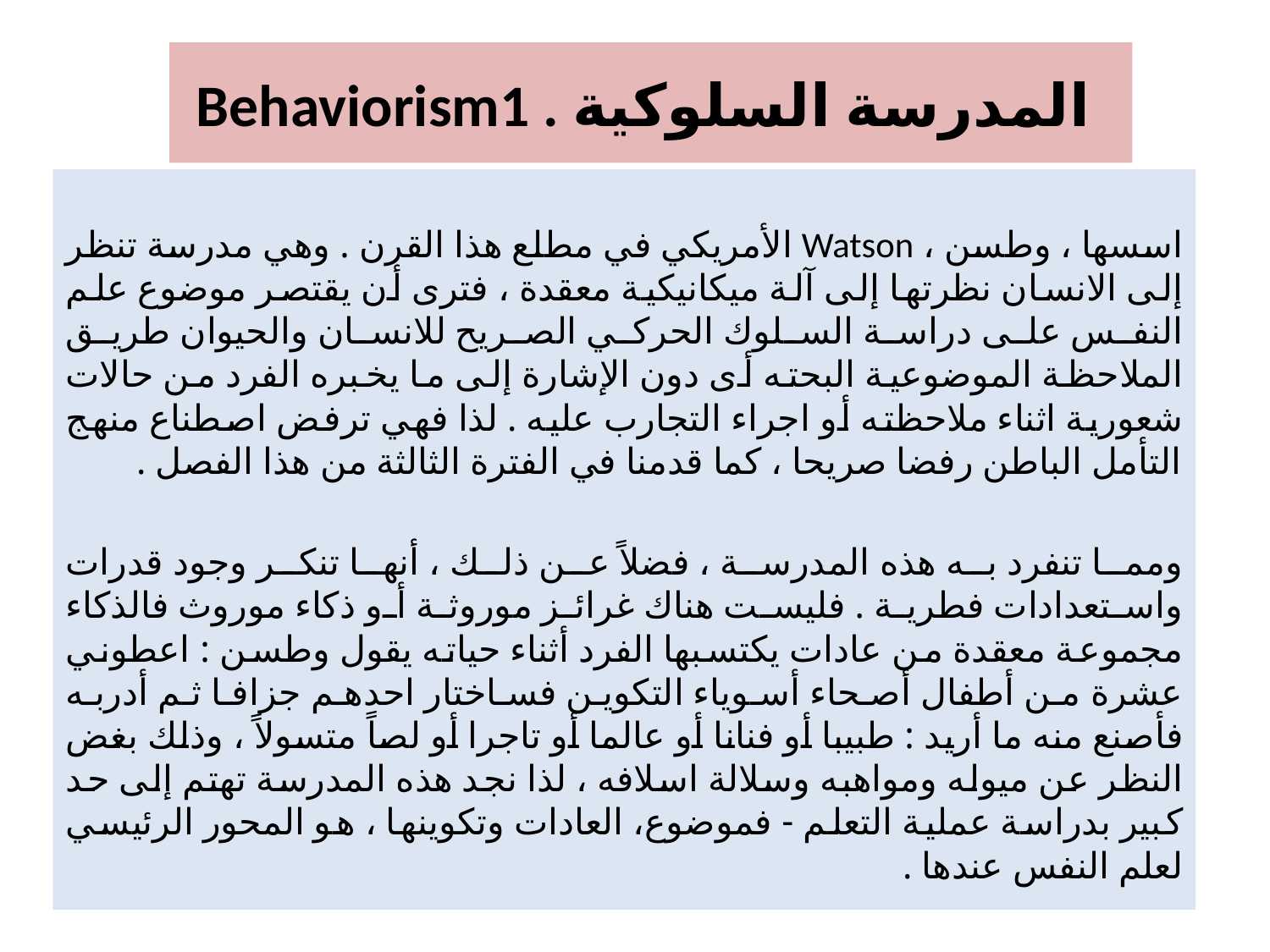

# Behaviorism1 . المدرسة السلوكية

اسسها ، وطسن ، Watson الأمريكي في مطلع هذا القرن . وهي مدرسة تنظر إلى الانسان نظرتها إلى آلة ميكانيكية معقدة ، فترى أن يقتصر موضوع علم النفس على دراسة السلوك الحركي الصريح للانسان والحيوان طريق الملاحظة الموضوعية البحته أى دون الإشارة إلى ما يخبره الفرد من حالات شعورية اثناء ملاحظته أو اجراء التجارب عليه . لذا فهي ترفض اصطناع منهج التأمل الباطن رفضا صريحا ، كما قدمنا في الفترة الثالثة من هذا الفصل .

ومما تنفرد به هذه المدرسة ، فضلاً عن ذلك ، أنها تنكر وجود قدرات واستعدادات فطرية . فليست هناك غرائز موروثة أو ذكاء موروث فالذكاء مجموعة معقدة من عادات يكتسبها الفرد أثناء حياته يقول وطسن : اعطوني عشرة من أطفال أصحاء أسوياء التكوين فساختار احدهم جزافا ثم أدربه فأصنع منه ما أريد : طبيبا أو فنانا أو عالما أو تاجرا أو لصاً متسولاً ، وذلك بغض النظر عن ميوله ومواهبه وسلالة اسلافه ، لذا نجد هذه المدرسة تهتم إلى حد كبير بدراسة عملية التعلم - فموضوع، العادات وتكوينها ، هو المحور الرئيسي لعلم النفس عندها .